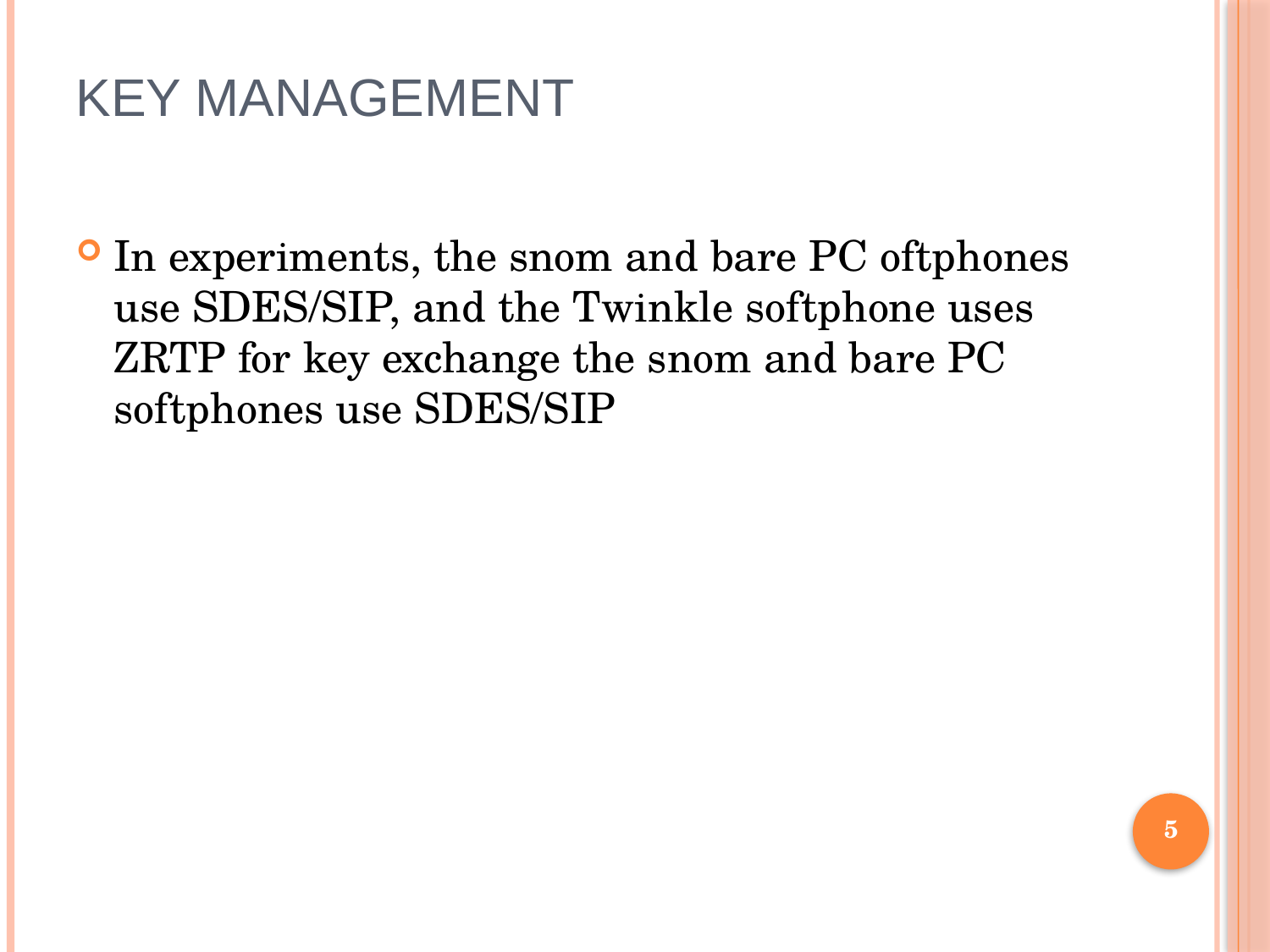

# Key management
In experiments, the snom and bare PC oftphones use SDES/SIP, and the Twinkle softphone uses ZRTP for key exchange the snom and bare PC softphones use SDES/SIP

5